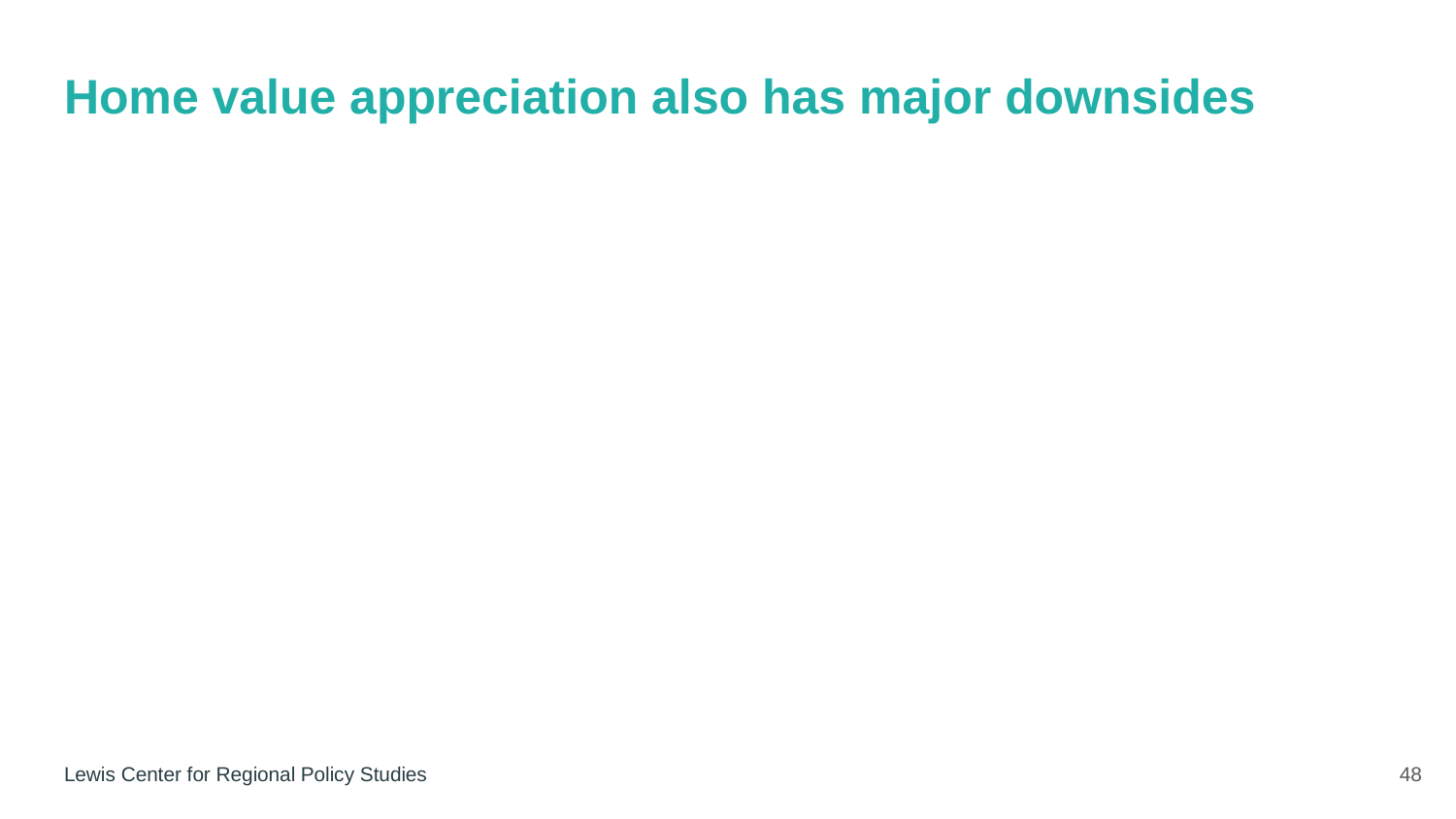

# Home value appreciation also has major downsides

48
Lewis Center for Regional Policy Studies